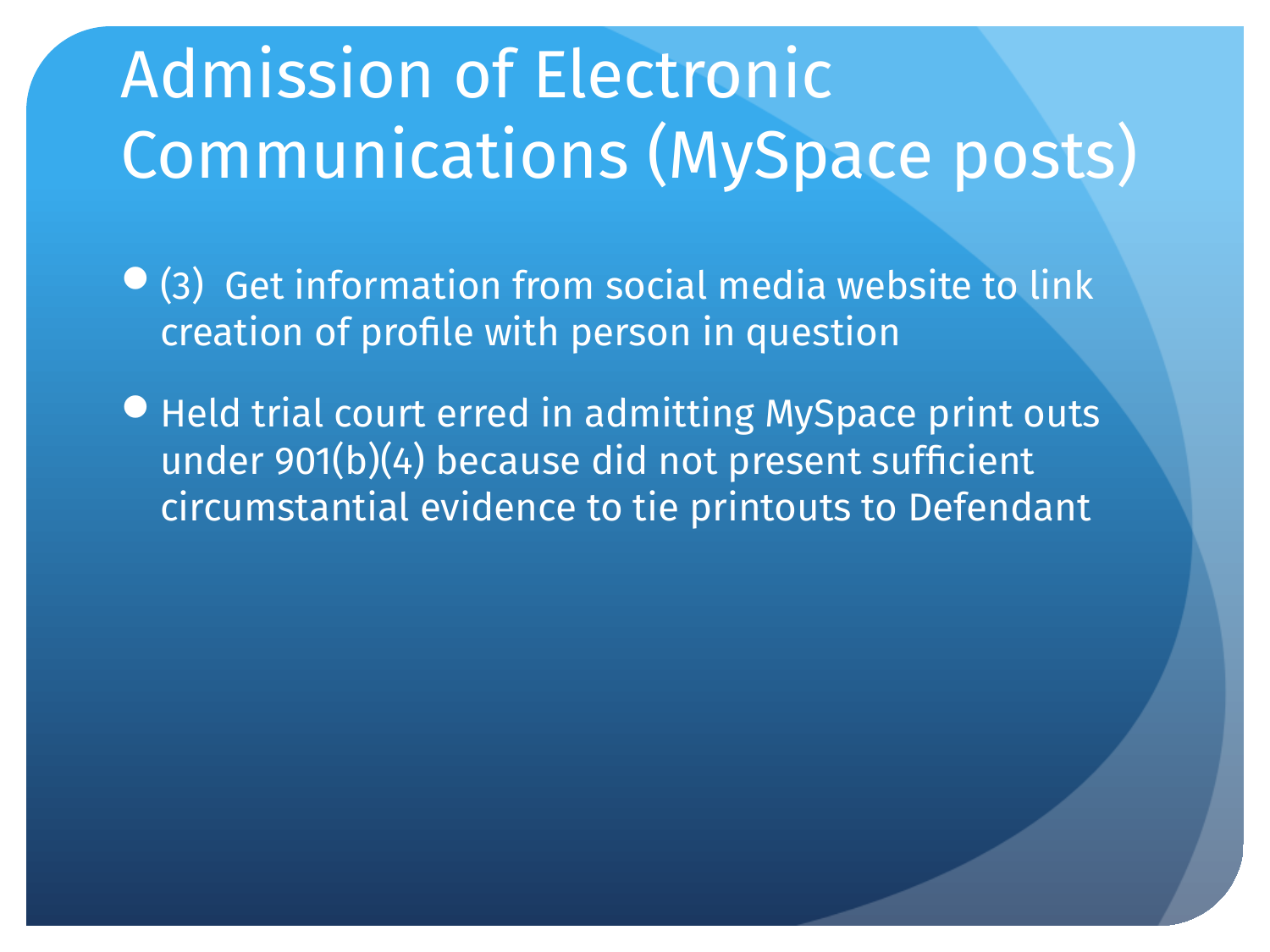

# Admission of Electronic Communications (MySpace posts)
(3)  Get information from social media website to link creation of profile with person in question
Held trial court erred in admitting MySpace print outs under 901(b)(4) because did not present sufficient circumstantial evidence to tie printouts to Defendant